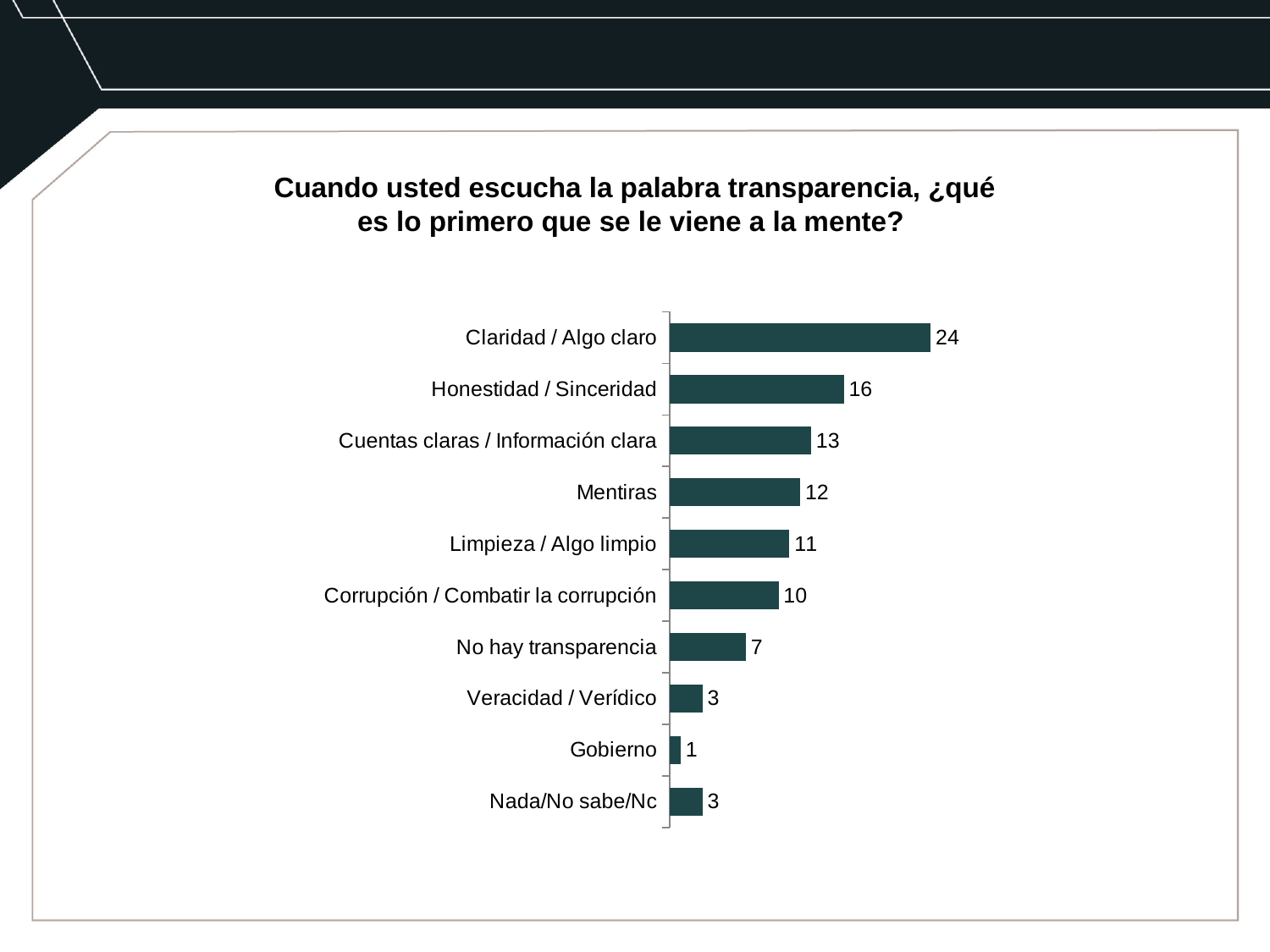

Cuando usted escucha la palabra transparencia, ¿qué es lo primero que se le viene a la mente?

### Chart

| Category | Serie 1 |
|---|---|
| Claridad / Algo claro | 24.0 |
| Honestidad / Sinceridad | 16.0 |
| Cuentas claras / Información clara | 13.0 |
| Mentiras | 12.0 |
| Limpieza / Algo limpio | 11.0 |
| Corrupción / Combatir la corrupción | 10.0 |
| No hay transparencia | 7.0 |
| Veracidad / Verídico | 3.0 |
| Gobierno | 1.0 |
| Nada/No sabe/Nc | 3.0 |